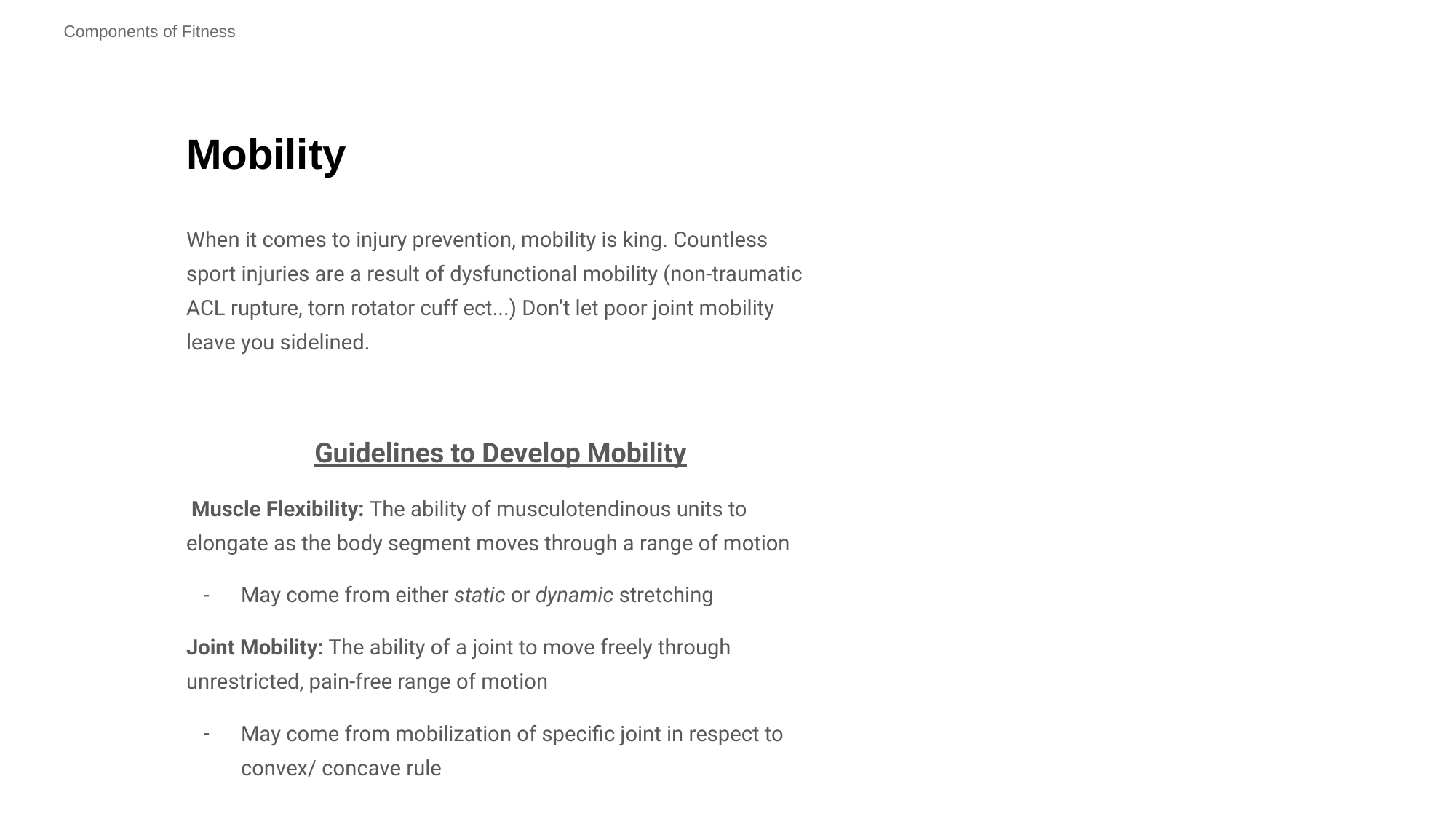

Components of Fitness

# Mobility

When it comes to injury prevention, mobility is king. Countless sport injuries are a result of dysfunctional mobility (non-traumatic ACL rupture, torn rotator cuff ect...) Don’t let poor joint mobility leave you sidelined.

Guidelines to Develop Mobility
 Muscle Flexibility: The ability of musculotendinous units to elongate as the body segment moves through a range of motion
May come from either static or dynamic stretching
Joint Mobility: The ability of a joint to move freely through unrestricted, pain-free range of motion
May come from mobilization of specific joint in respect to convex/ concave rule